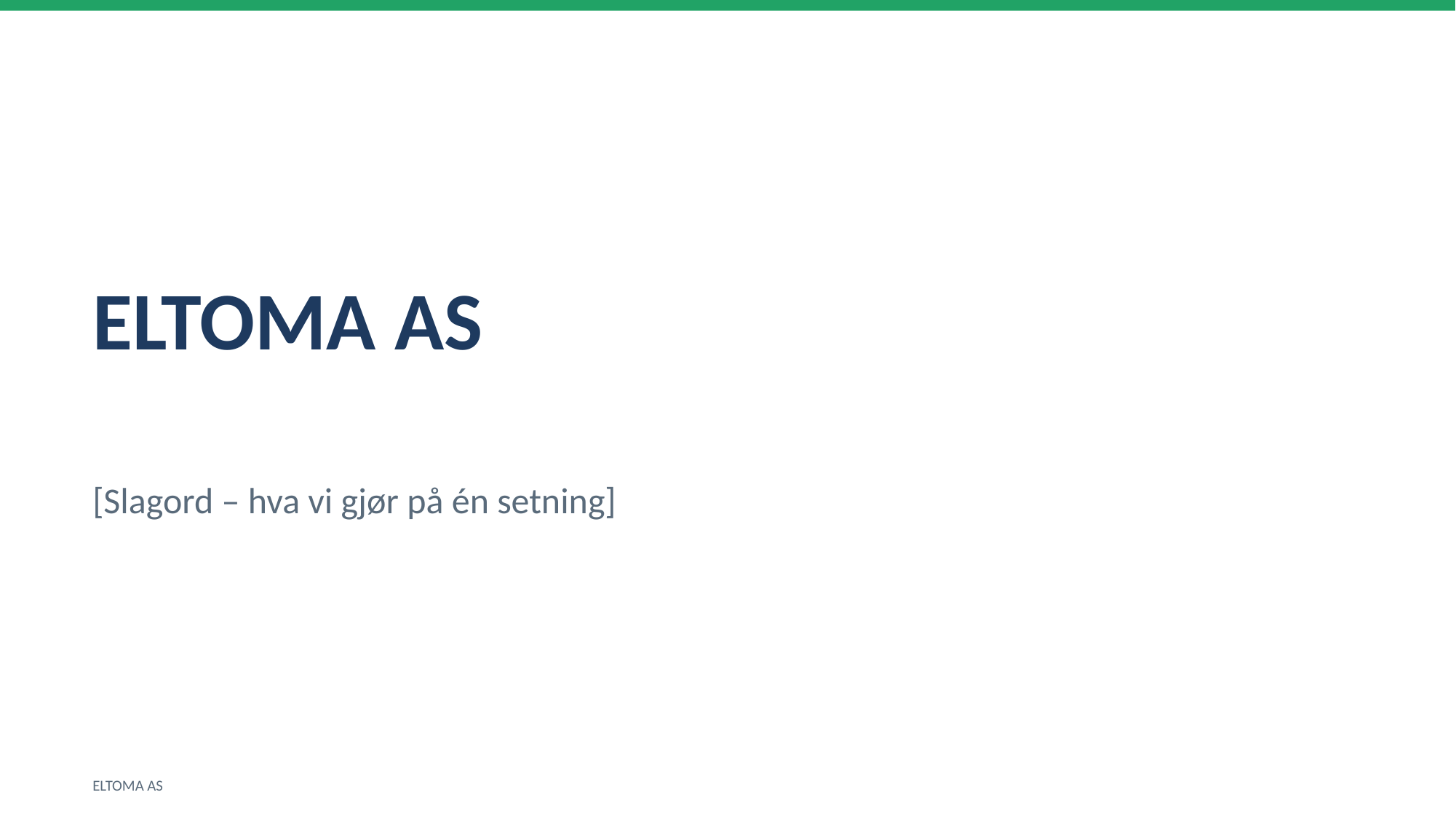

ELTOMA AS
[Slagord – hva vi gjør på én setning]
ELTOMA AS